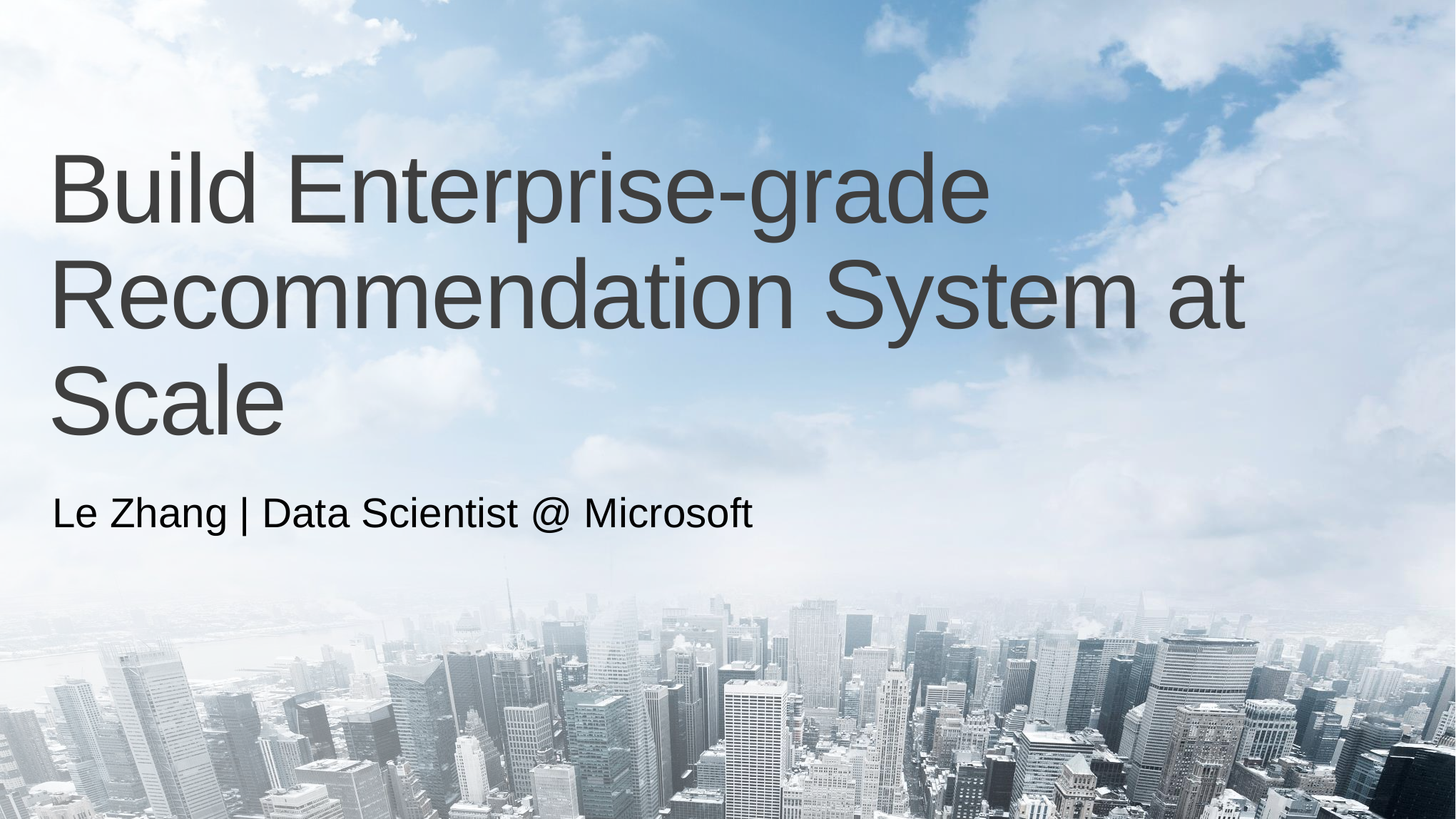

# Build Enterprise-grade Recommendation System at Scale
Le Zhang | Data Scientist @ Microsoft